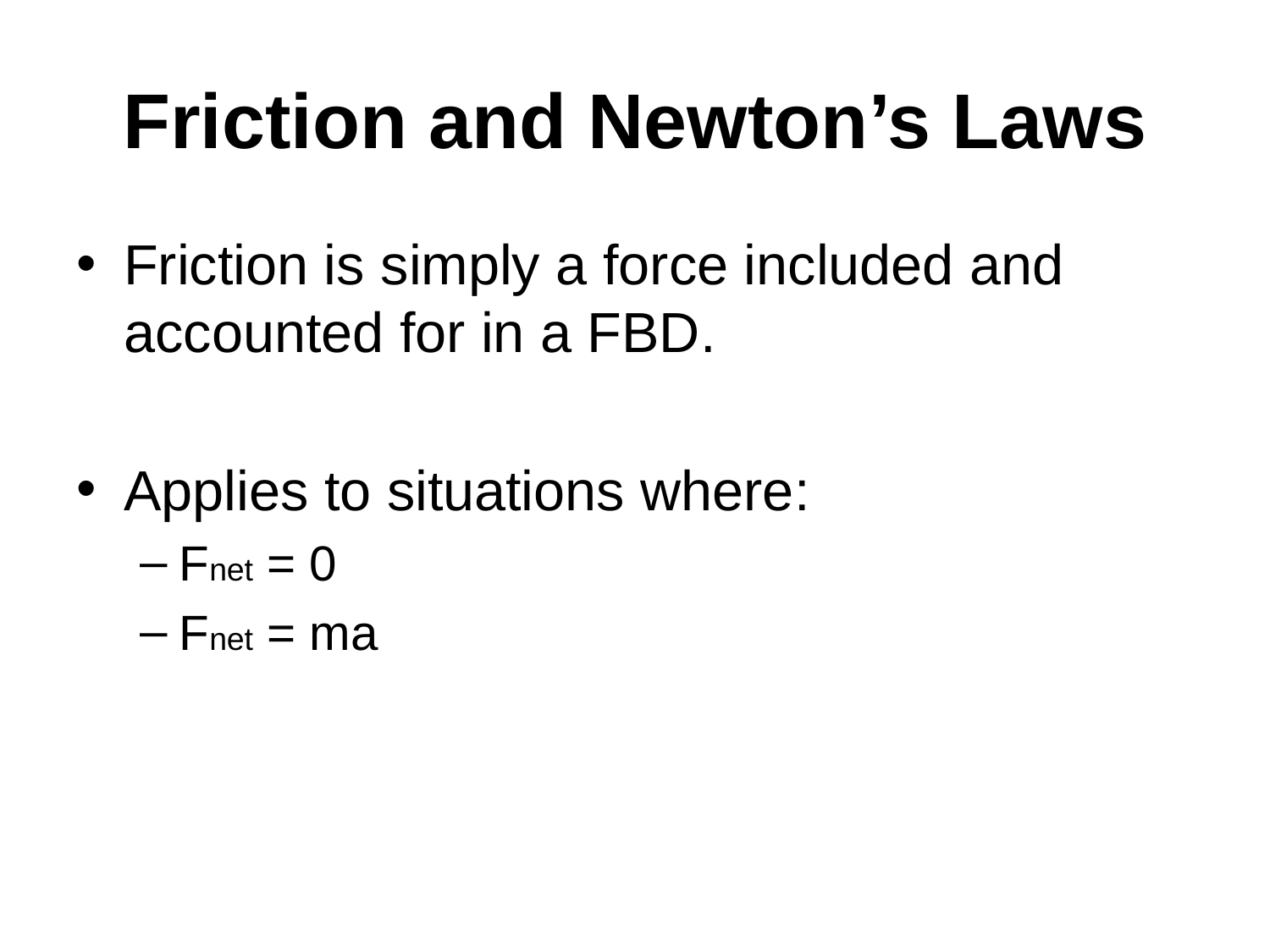

# Friction and Newton’s Laws
Friction is simply a force included and accounted for in a FBD.

Applies to situations where:
Fnet = 0
Fnet = ma